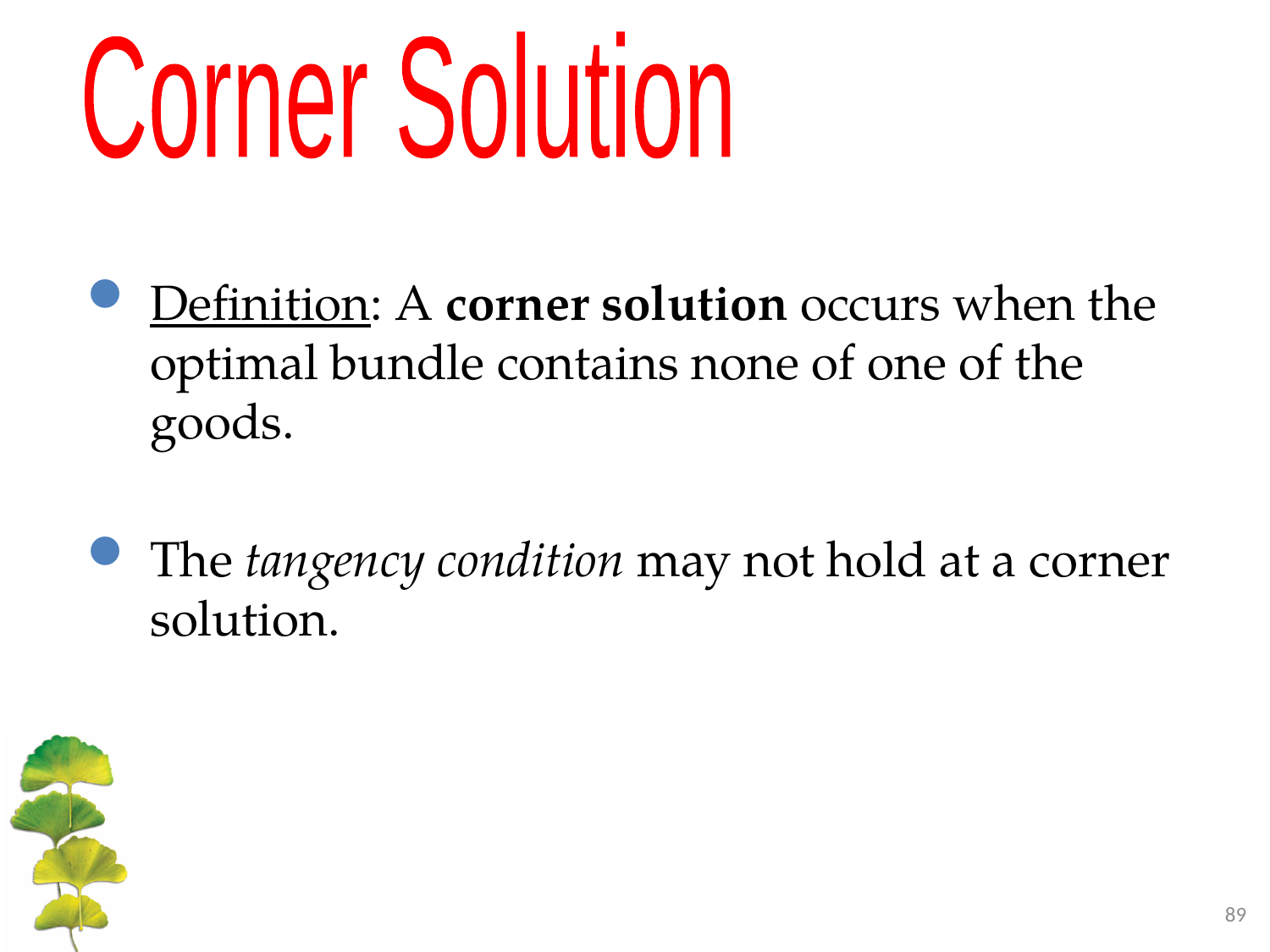

Corner Solution
Definition: A corner solution occurs when the optimal bundle contains none of one of the goods.

The tangency condition may not hold at a corner solution.
89